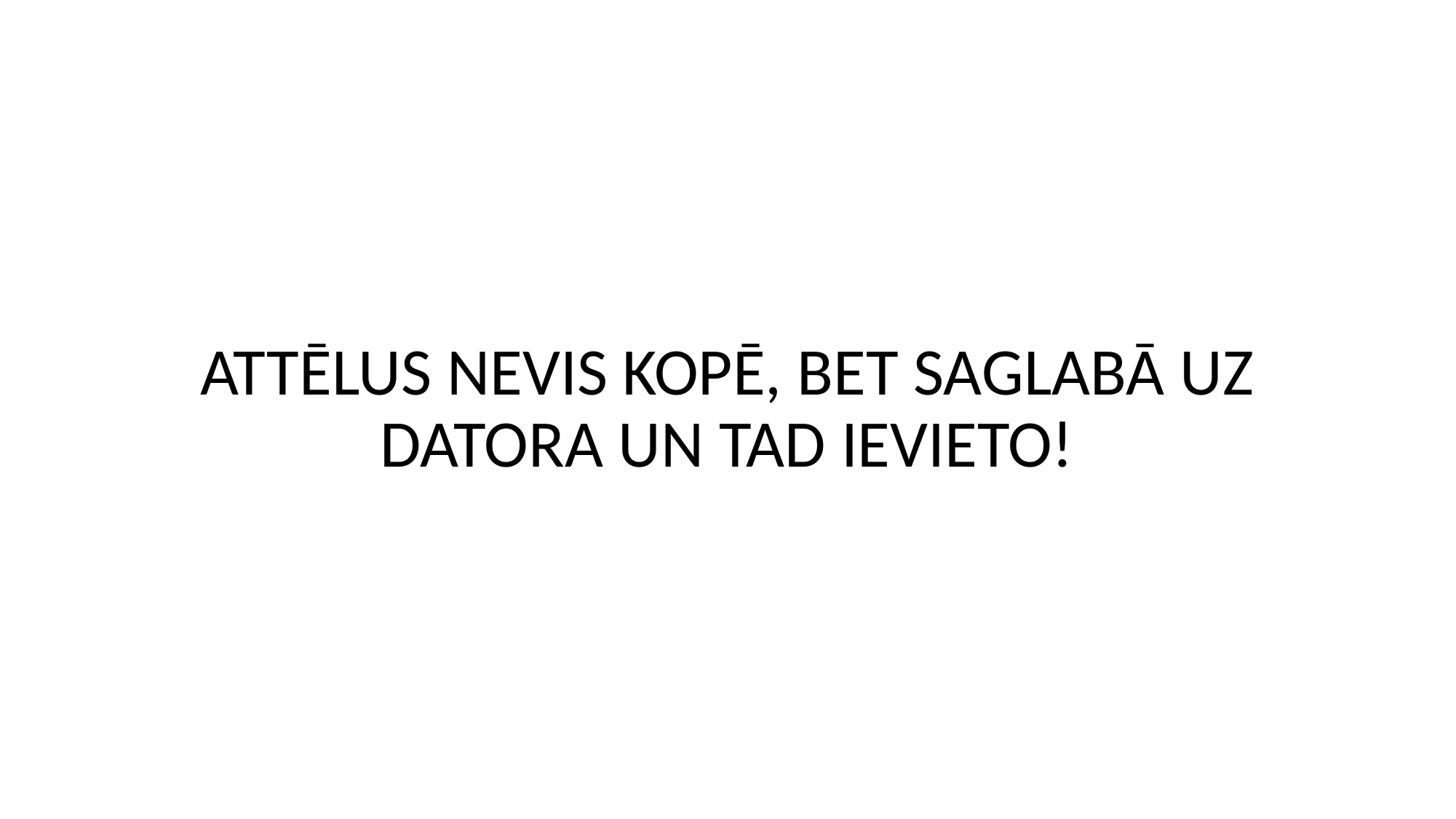

# ATTĒLUS NEVIS KOPĒ, BET SAGLABĀ UZ DATORA UN TAD IEVIETO!